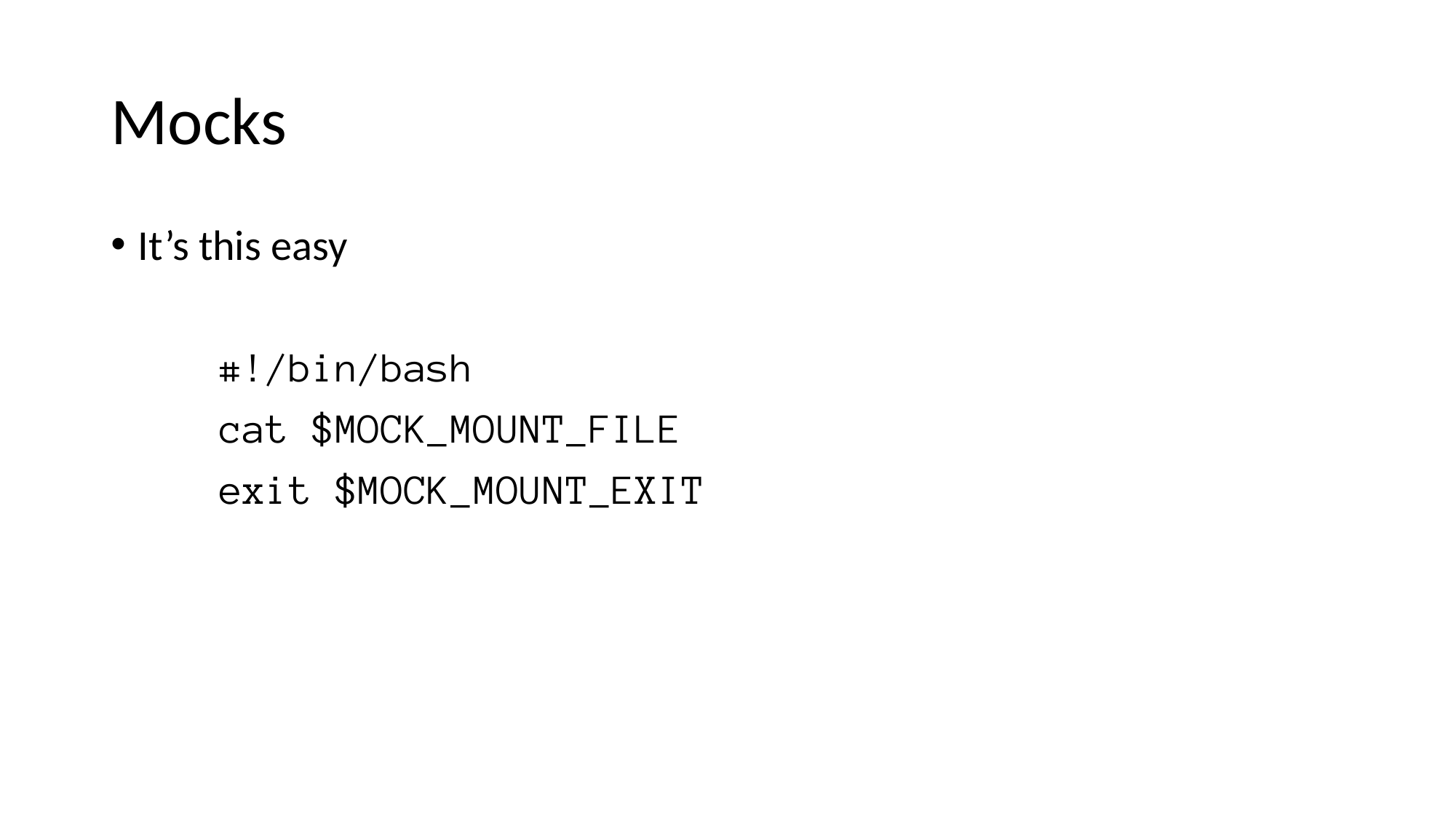

# Mocks
It’s this easy

	#!/bin/bash
	cat $MOCK_MOUNT_FILE
	exit $MOCK_MOUNT_EXIT